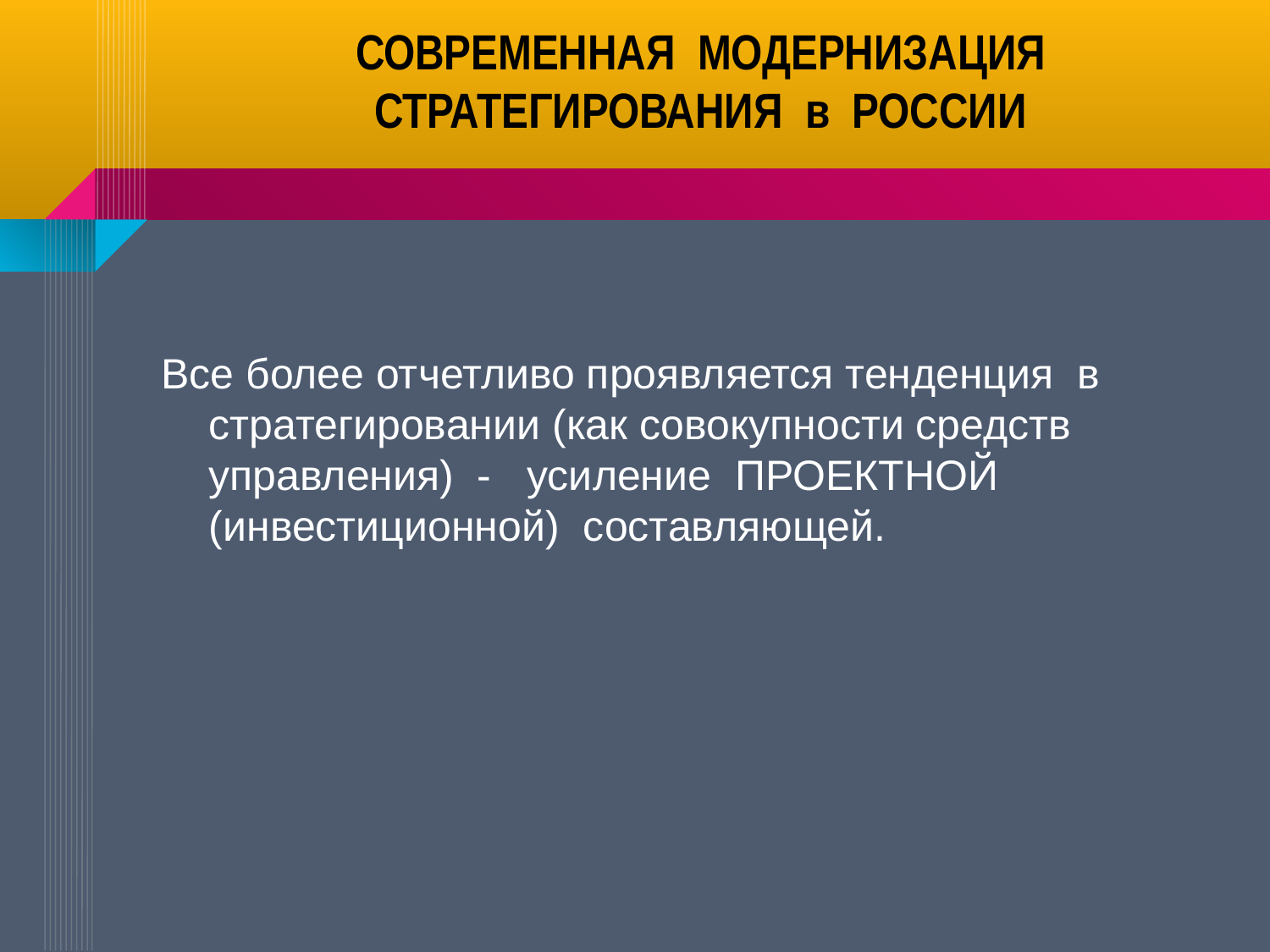

# СОВРЕМЕННАЯ  МОДЕРНИЗАЦИЯ СТРАТЕГИРОВАНИЯ  в  РОССИИ

Все более отчетливо проявляется тенденция  в стратегировании (как совокупности средств управления)  -   усиление  ПРОЕКТНОЙ    (инвестиционной)  составляющей.